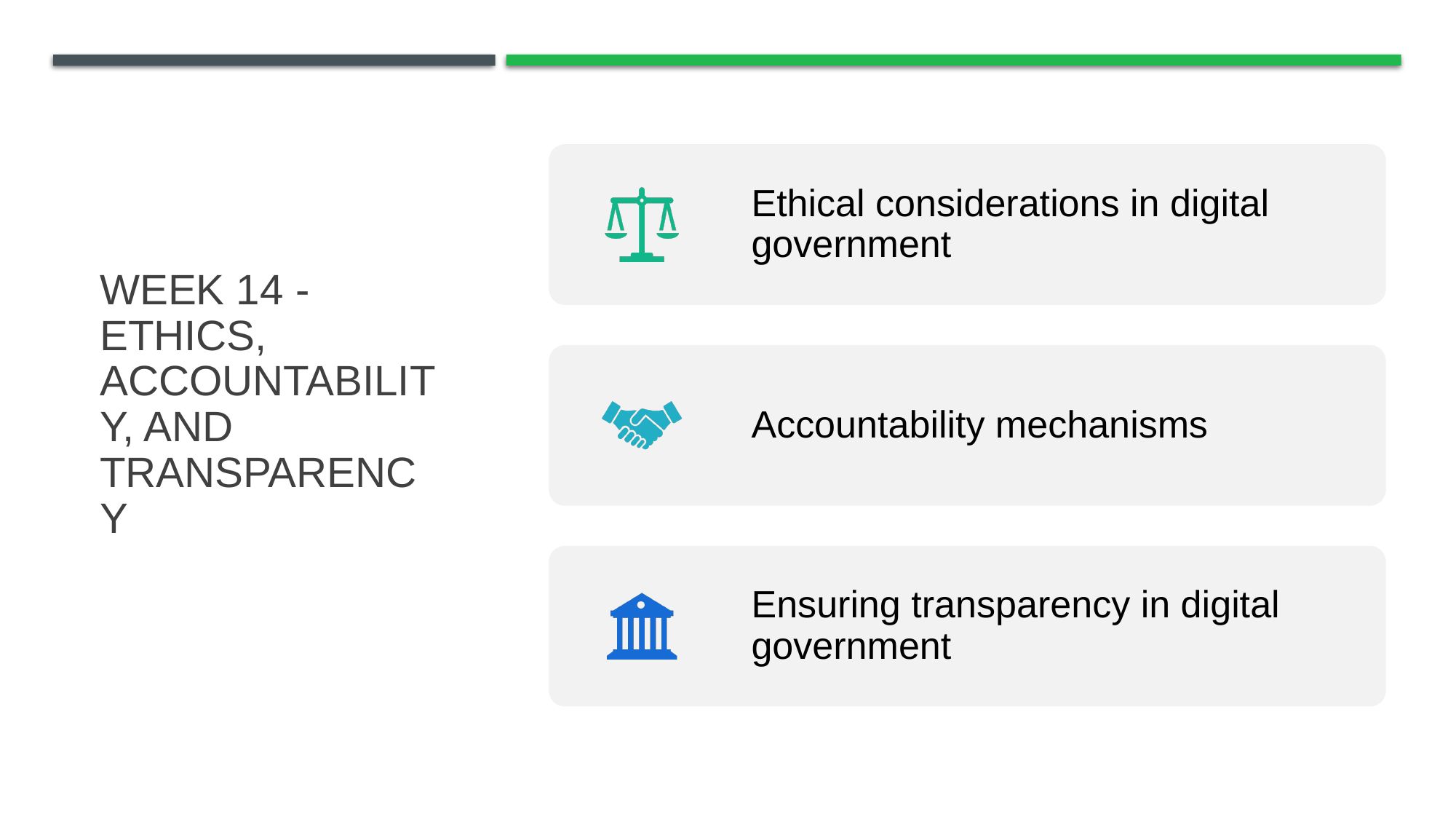

# Week 14 - Ethics, Accountability, and Transparency
Ethical considerations in digital government
Accountability mechanisms
Ensuring transparency in digital government